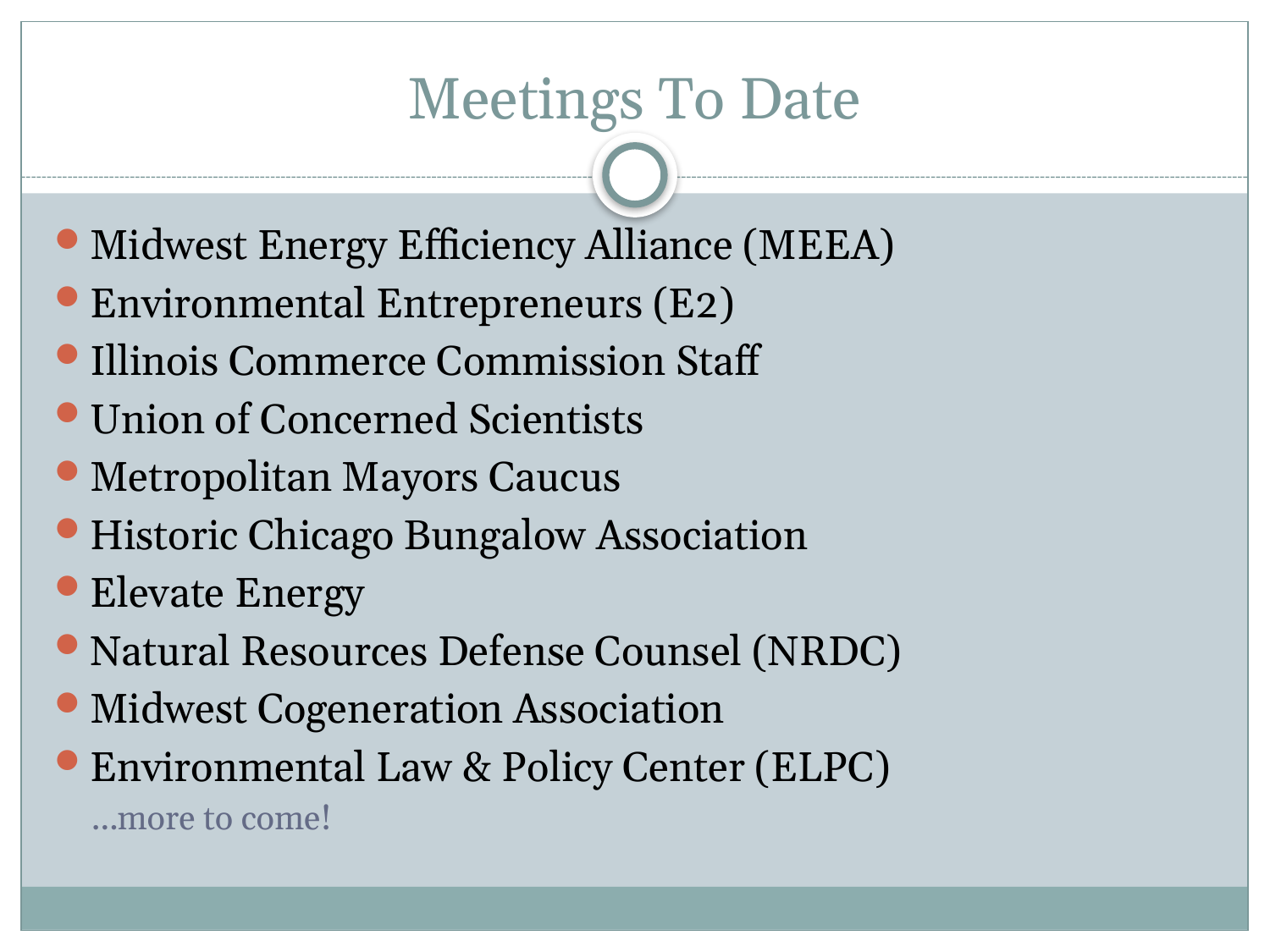

# Meetings To Date
Midwest Energy Efficiency Alliance (MEEA)
Environmental Entrepreneurs (E2)
Illinois Commerce Commission Staff
Union of Concerned Scientists
Metropolitan Mayors Caucus
Historic Chicago Bungalow Association
Elevate Energy
Natural Resources Defense Counsel (NRDC)
Midwest Cogeneration Association
Environmental Law & Policy Center (ELPC)
	…more to come!